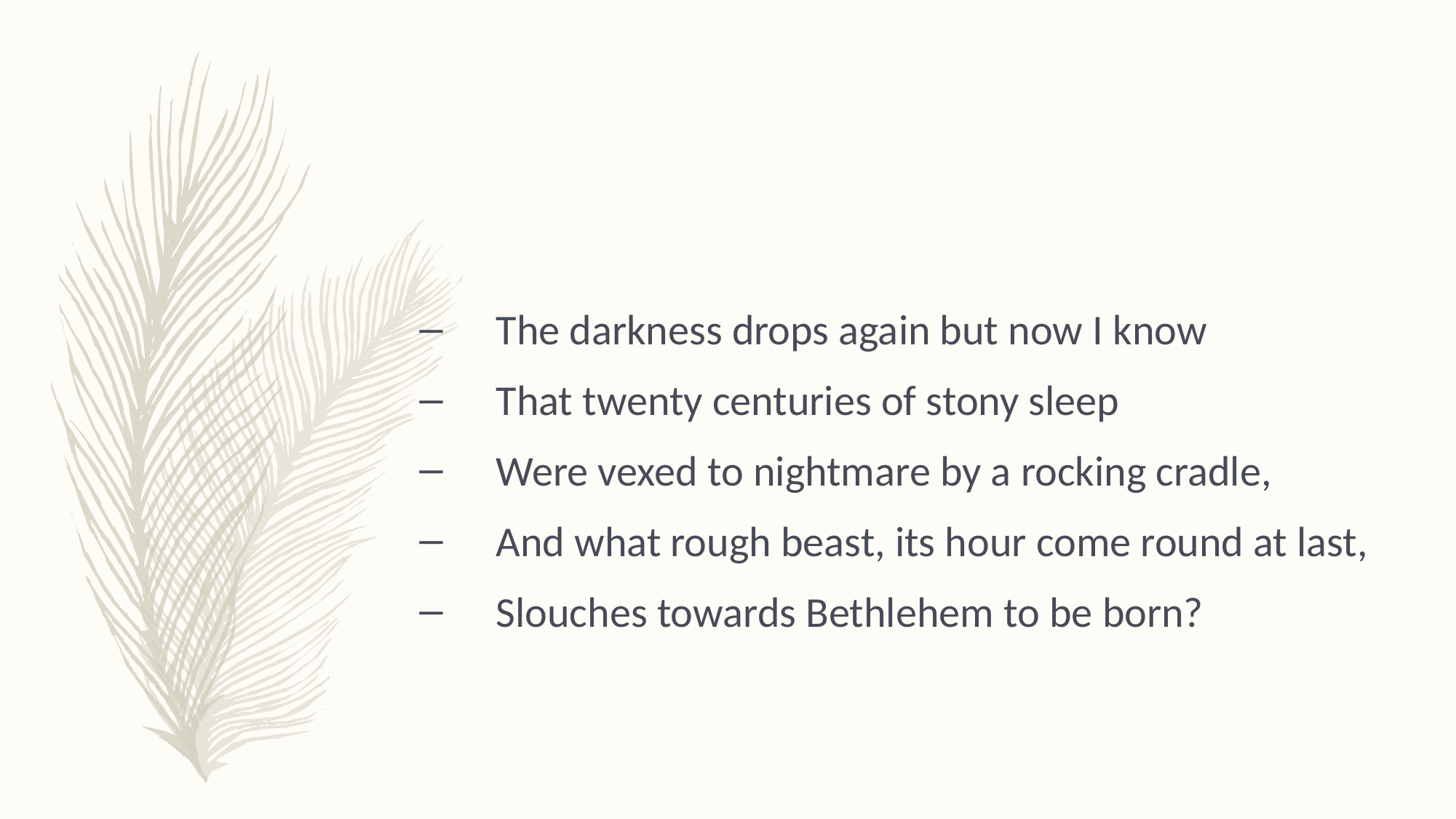

The darkness drops again but now I know
    That twenty centuries of stony sleep
    Were vexed to nightmare by a rocking cradle,
    And what rough beast, its hour come round at last,
    Slouches towards Bethlehem to be born?